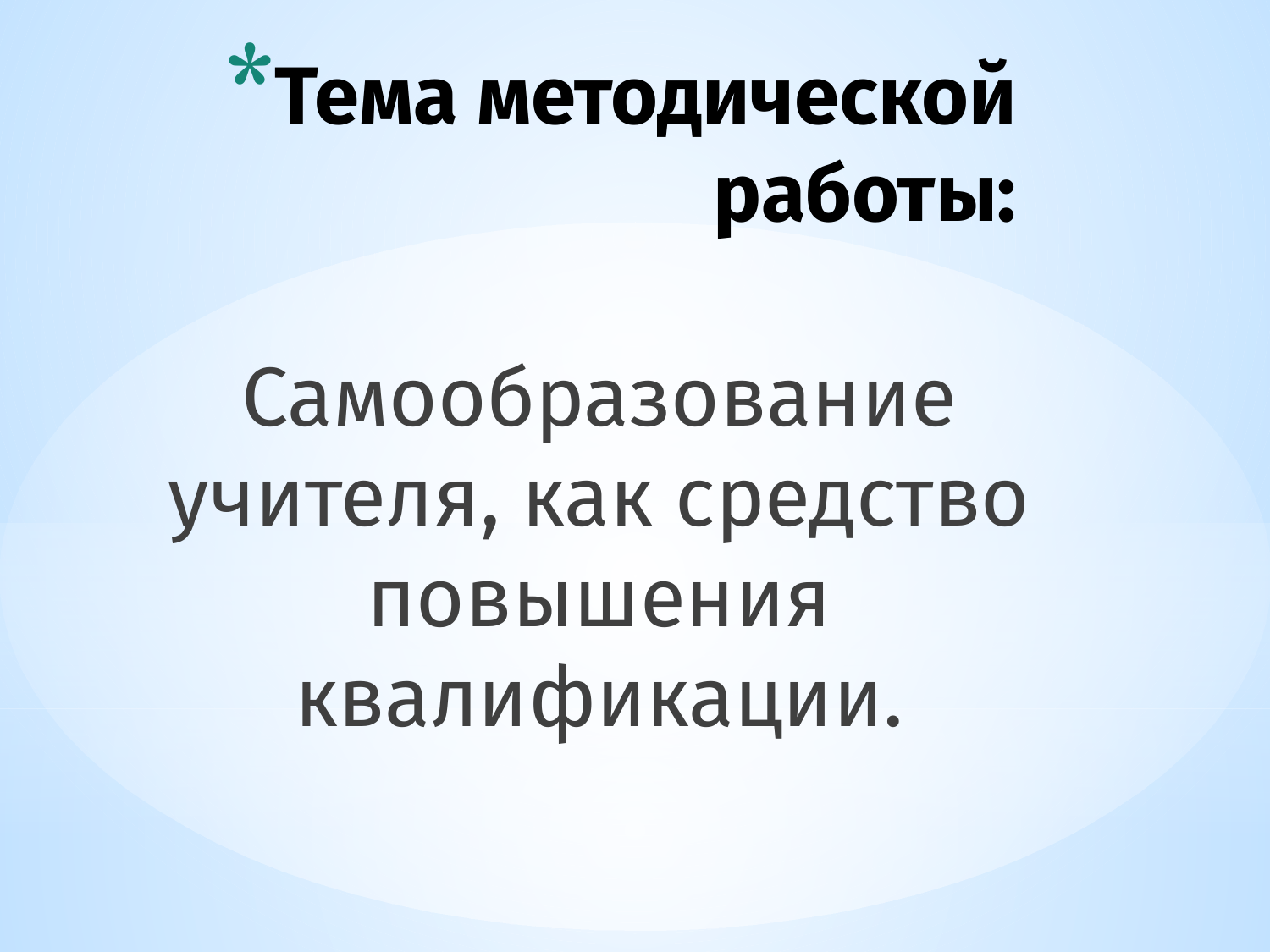

# Тема методической работы:
Самообразование учителя, как средство повышения квалификации.